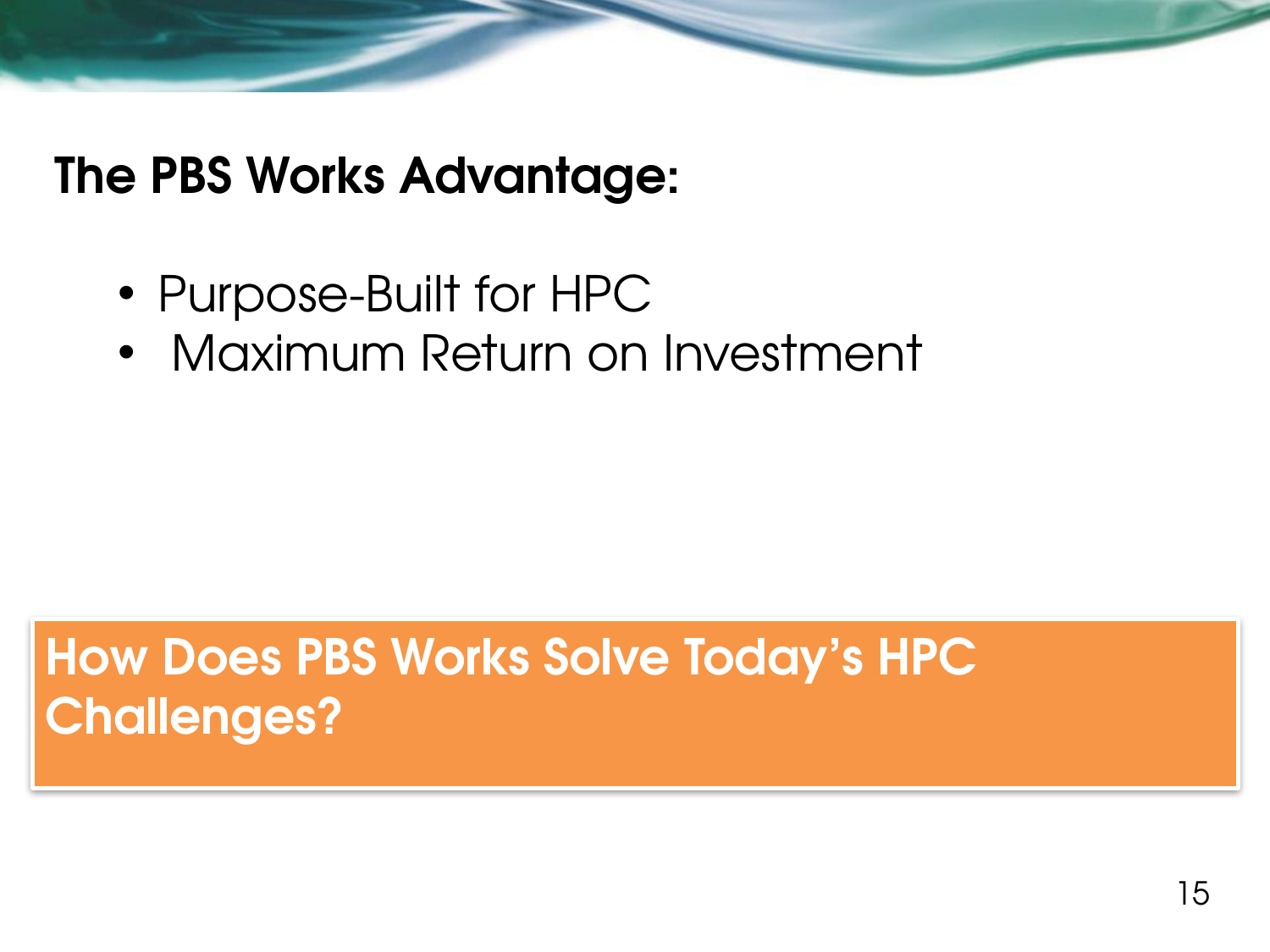

The PBS Works Advantage:

Purpose-Built for HPC
 Maximum Return on Investment

How Does PBS Works Solve Today’s HPC Challenges?

15